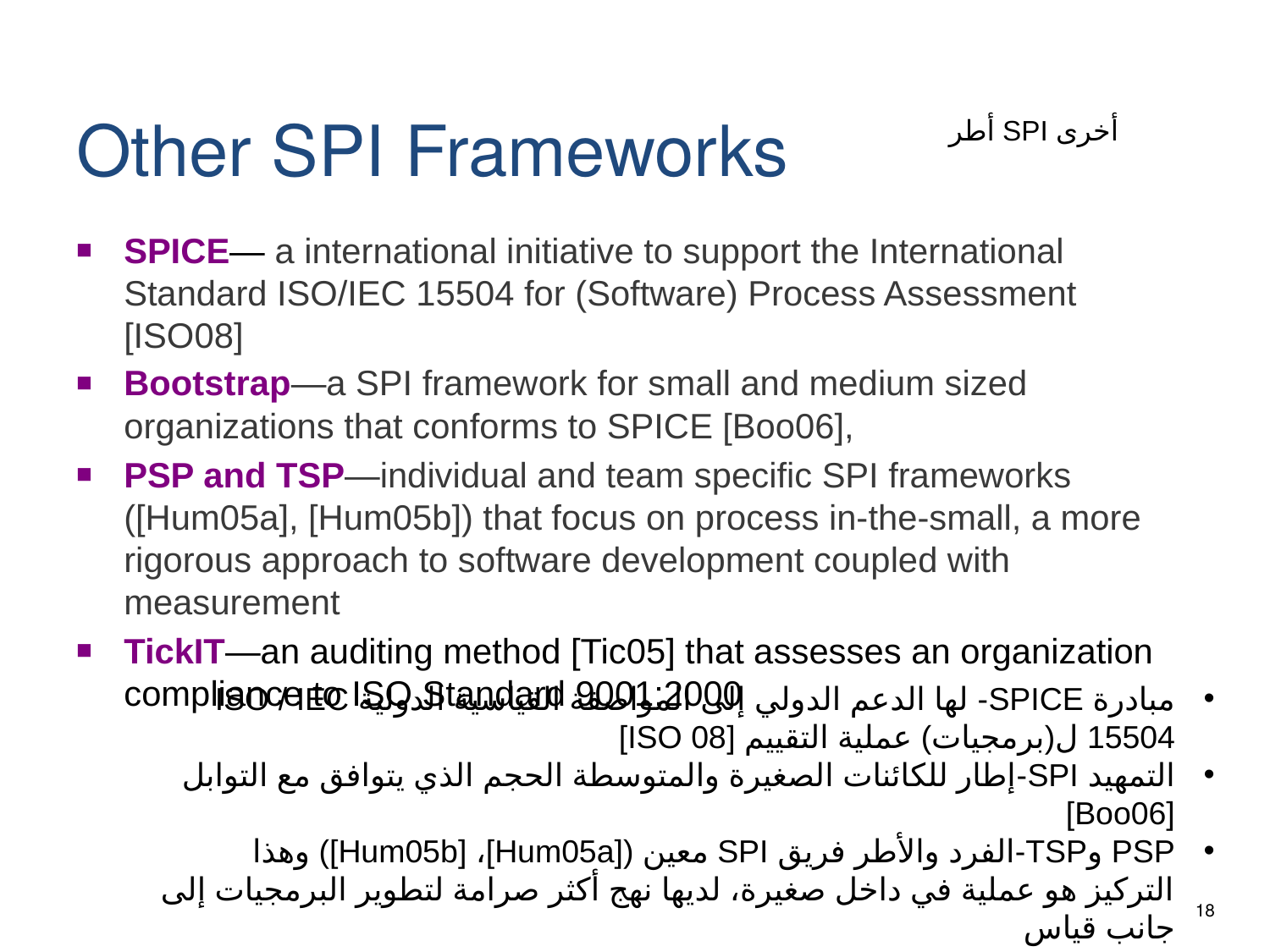

# Other SPI Frameworks
أطر SPI أخرى
SPICE— a international initiative to support the International Standard ISO/IEC 15504 for (Software) Process Assessment [ISO08]
Bootstrap—a SPI framework for small and medium sized organizations that conforms to SPICE [Boo06],
PSP and TSP—individual and team specific SPI frameworks ([Hum05a], [Hum05b]) that focus on process in-the-small, a more rigorous approach to software development coupled with measurement
TickIT—an auditing method [Tic05] that assesses an organization compliance to ISO Standard 9001:2000
مبادرة SPICE- لها الدعم الدولي إلى المواصفة القياسية الدولية ISO / IEC 15504 ل(برمجيات) عملية التقييم [ISO 08]
التمهيد SPI-إطار للكائنات الصغيرة والمتوسطة الحجم الذي يتوافق مع التوابل [Boo06]
PSP وTSP-الفرد والأطر فريق SPI معين ([Hum05a]، [Hum05b]) وهذا التركيز هو عملية في داخل صغيرة، لديها نهج أكثر صرامة لتطوير البرمجيات إلى جانب قياس
TickIT-طريقة المراجعة [Tic05] تلك المنظمة العام بتقييم الامتثال لمعيار ISO 9001: 2000
18